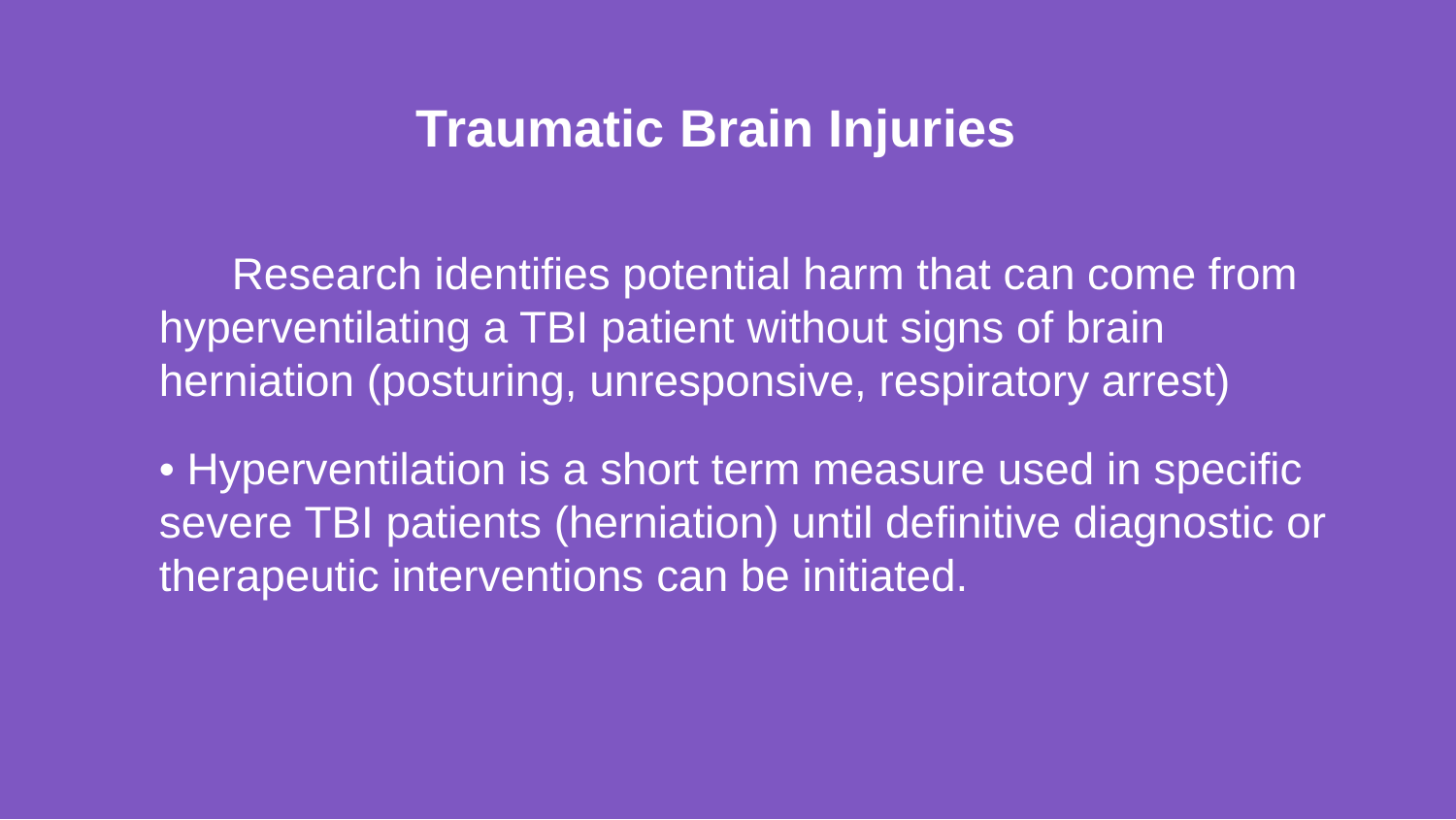

Traumatic Brain Injuries
Research identifies potential harm that can come from hyperventilating a TBI patient without signs of brain herniation (posturing, unresponsive, respiratory arrest)
• Hyperventilation is a short term measure used in specific severe TBI patients (herniation) until definitive diagnostic or therapeutic interventions can be initiated.